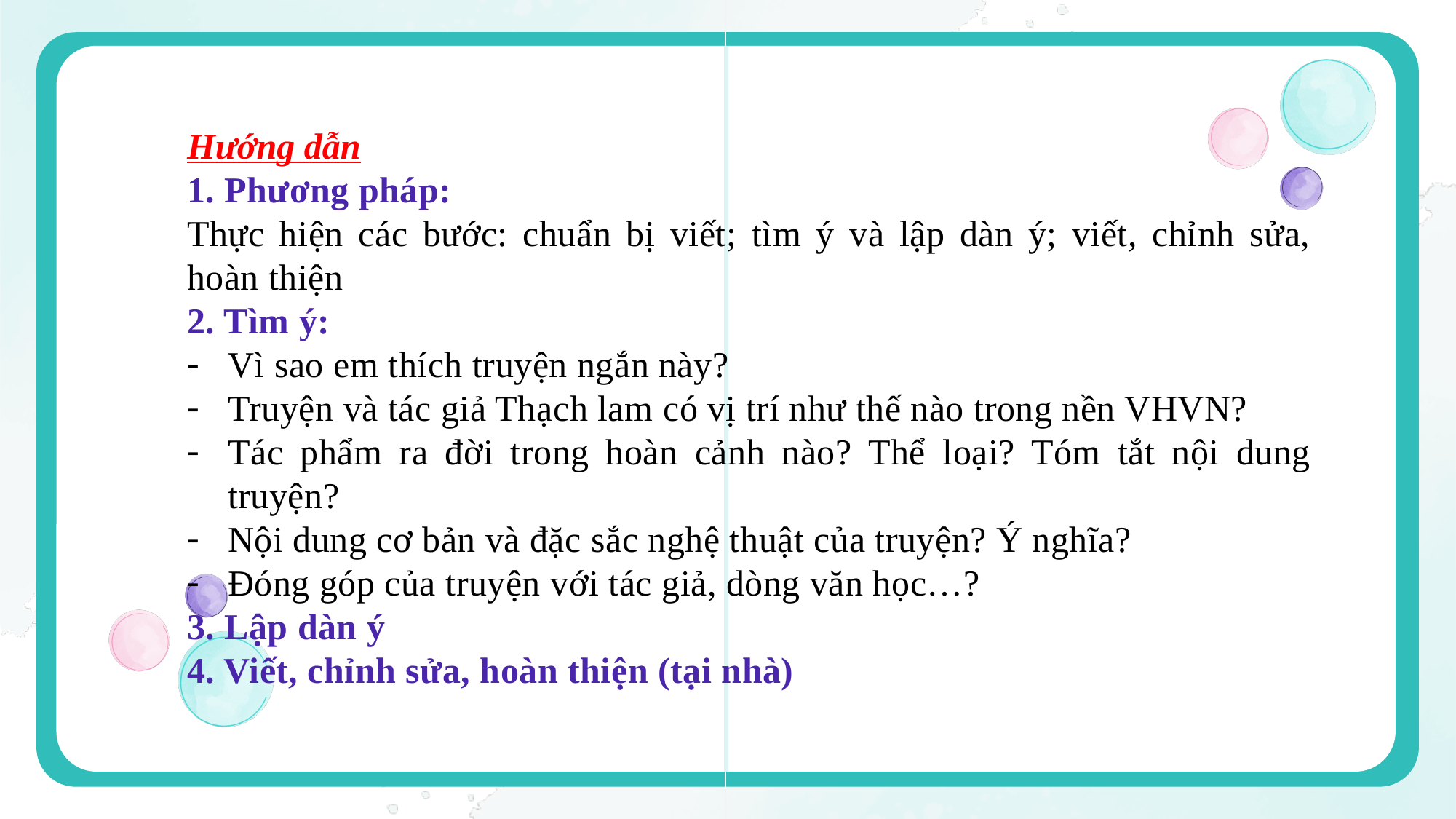

Hướng dẫn
1. Phương pháp:
Thực hiện các bước: chuẩn bị viết; tìm ý và lập dàn ý; viết, chỉnh sửa, hoàn thiện
2. Tìm ý:
Vì sao em thích truyện ngắn này?
Truyện và tác giả Thạch lam có vị trí như thế nào trong nền VHVN?
Tác phẩm ra đời trong hoàn cảnh nào? Thể loại? Tóm tắt nội dung truyện?
Nội dung cơ bản và đặc sắc nghệ thuật của truyện? Ý nghĩa?
Đóng góp của truyện với tác giả, dòng văn học…?
3. Lập dàn ý
4. Viết, chỉnh sửa, hoàn thiện (tại nhà)